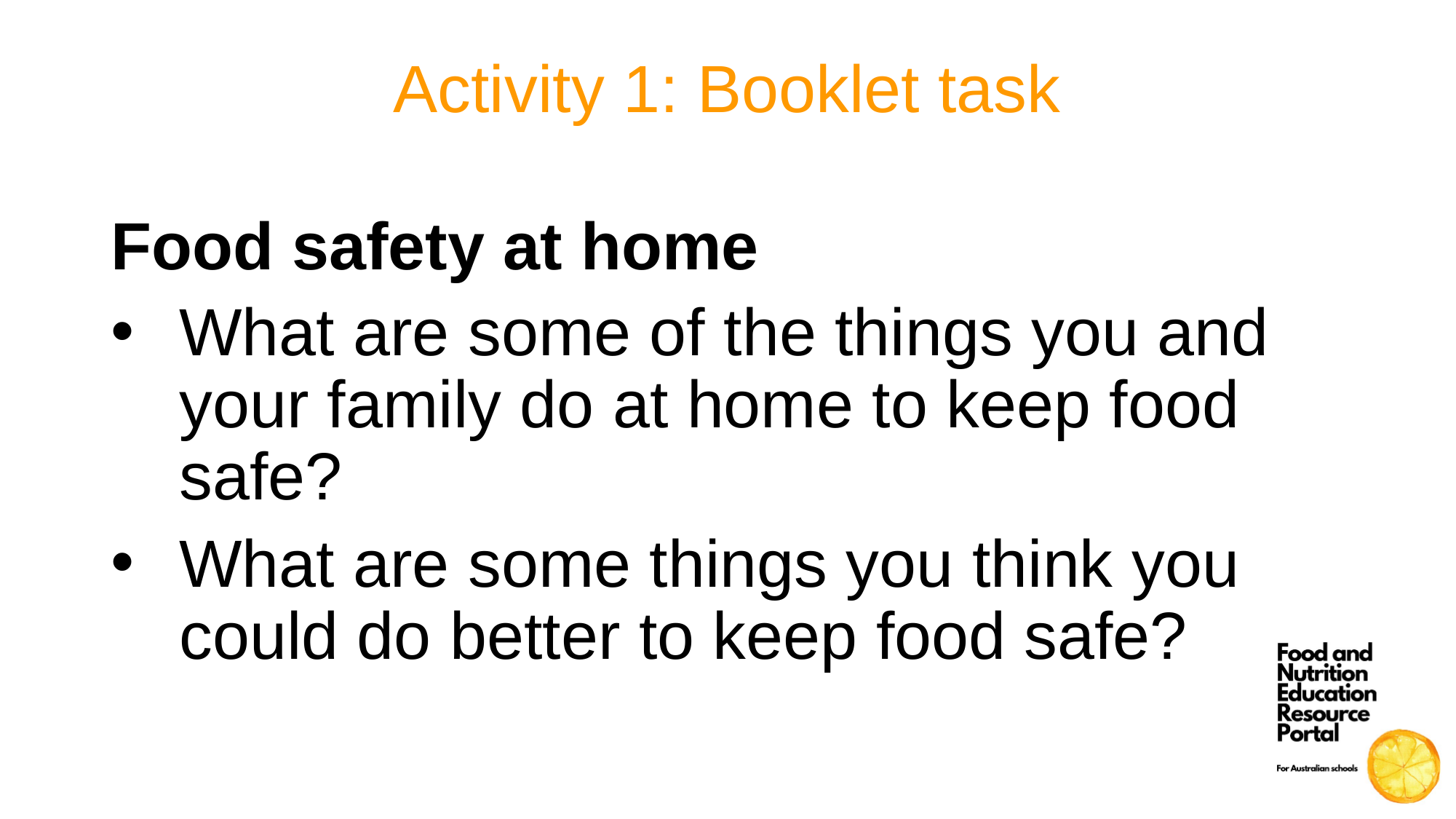

# Activity 1: Booklet task
Food safety at home
What are some of the things you and your family do at home to keep food safe?
What are some things you think you could do better to keep food safe?